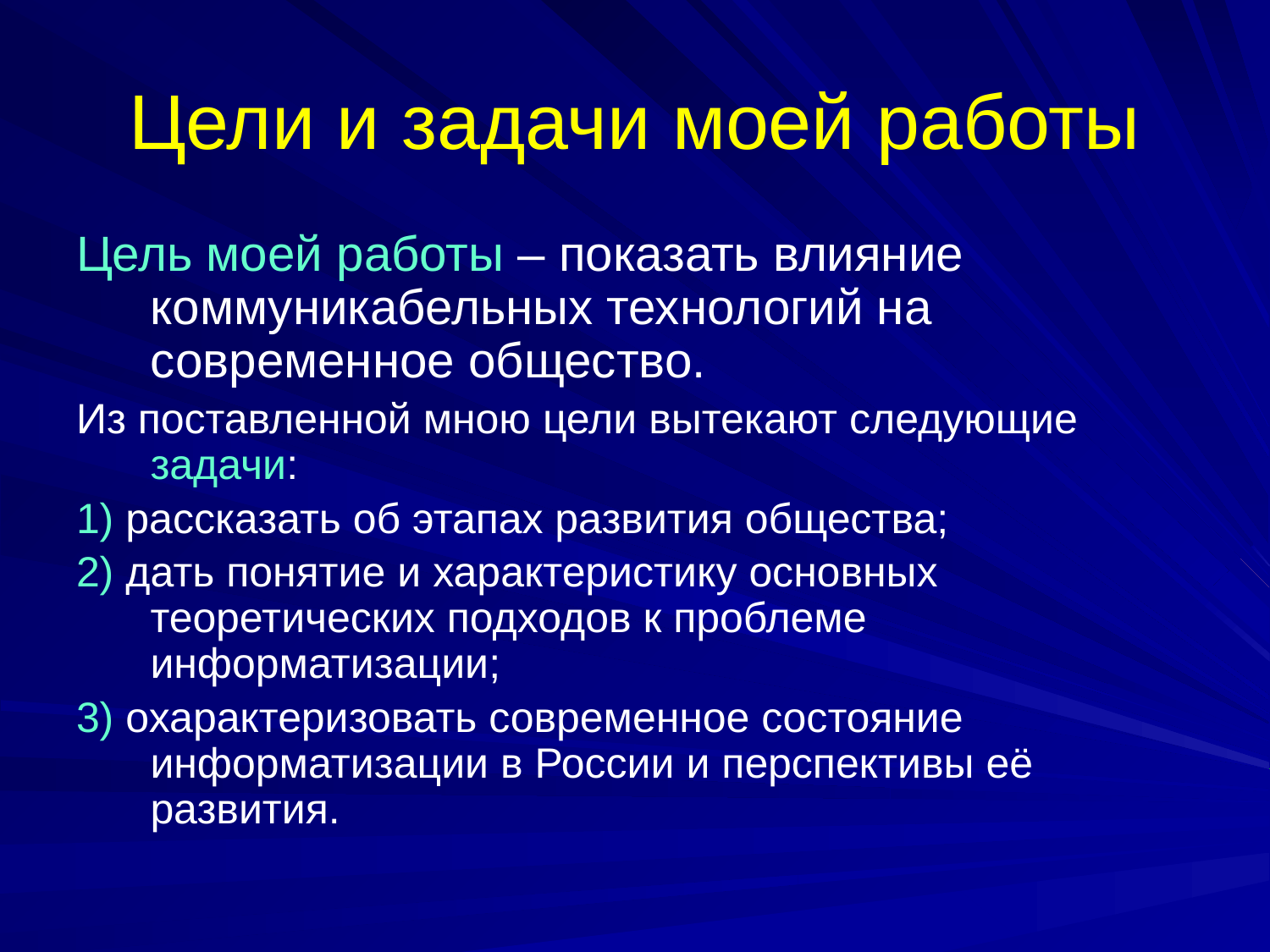

# Цели и задачи моей работы
Цель моей работы – показать влияние коммуникабельных технологий на современное общество.
Из поставленной мною цели вытекают следующие задачи:
1) рассказать об этапах развития общества;
2) дать понятие и характеристику основных теоретических подходов к проблеме информатизации;
3) охарактеризовать современное состояние информатизации в России и перспективы её развития.